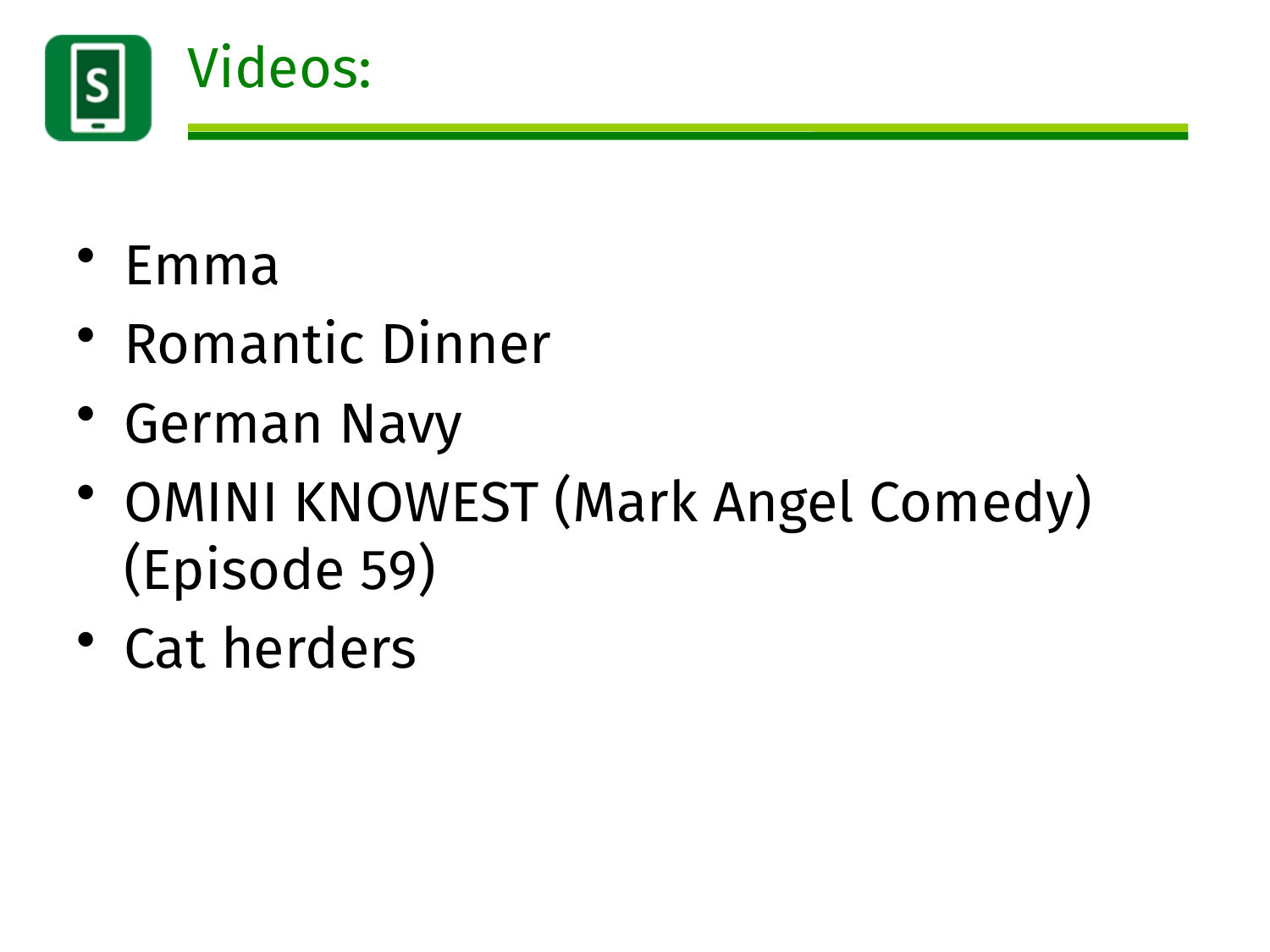

# Videos:
Emma
Romantic Dinner
German Navy
OMINI KNOWEST (Mark Angel Comedy) (Episode 59)
Cat herders